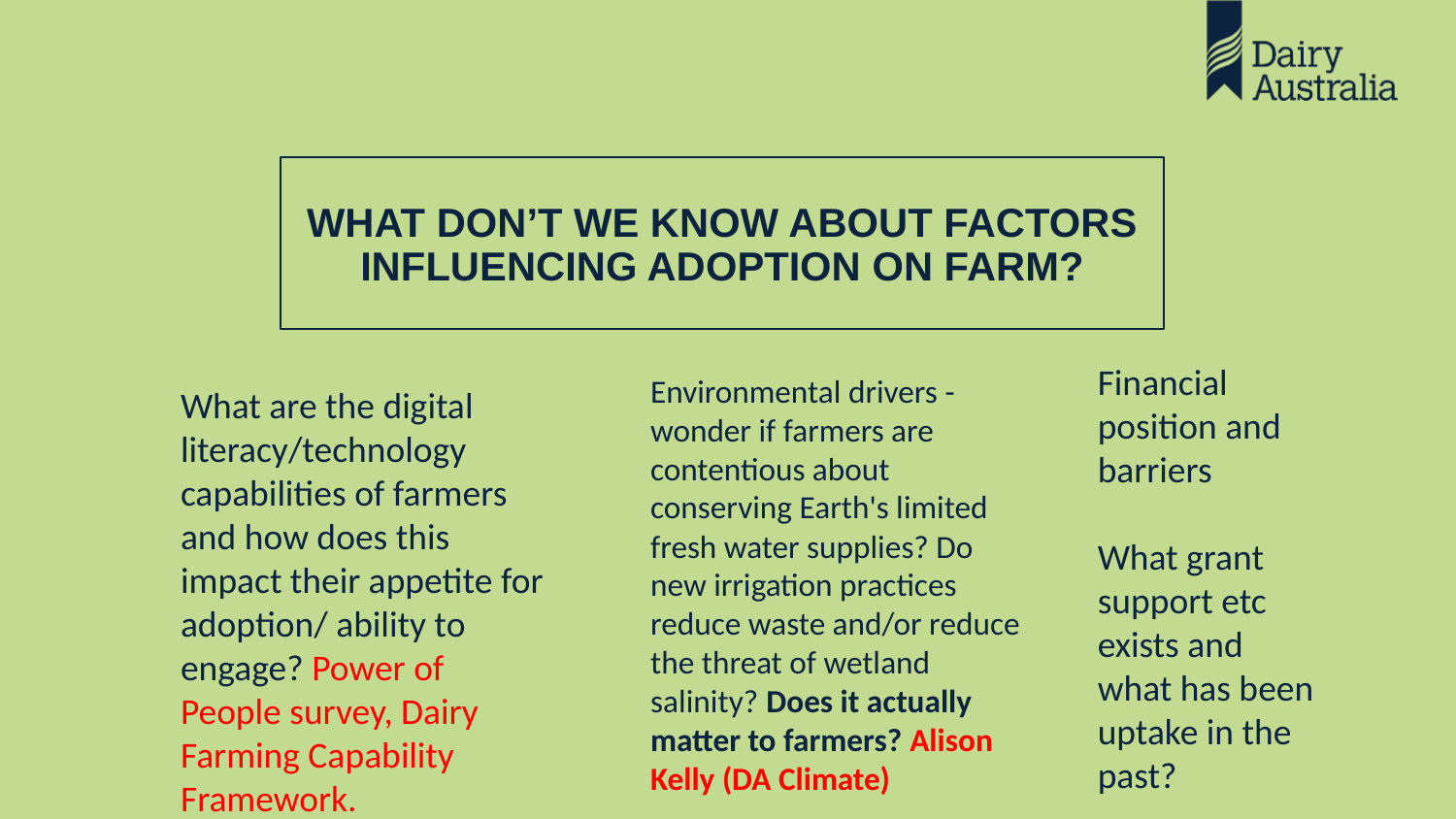

WHAT DON’T WE KNOW ABOUT FACTORS INFLUENCING ADOPTION ON FARM?
Financial position and barriers

What grant support etc exists and what has been uptake in the past?
Environmental drivers - wonder if farmers are contentious about conserving Earth's limited fresh water supplies? Do new irrigation practices reduce waste and/or reduce the threat of wetland salinity? Does it actually matter to farmers? Alison Kelly (DA Climate)

What are the digital literacy/technology capabilities of farmers and how does this impact their appetite for adoption/ ability to engage? Power of People survey, Dairy Farming Capability Framework.